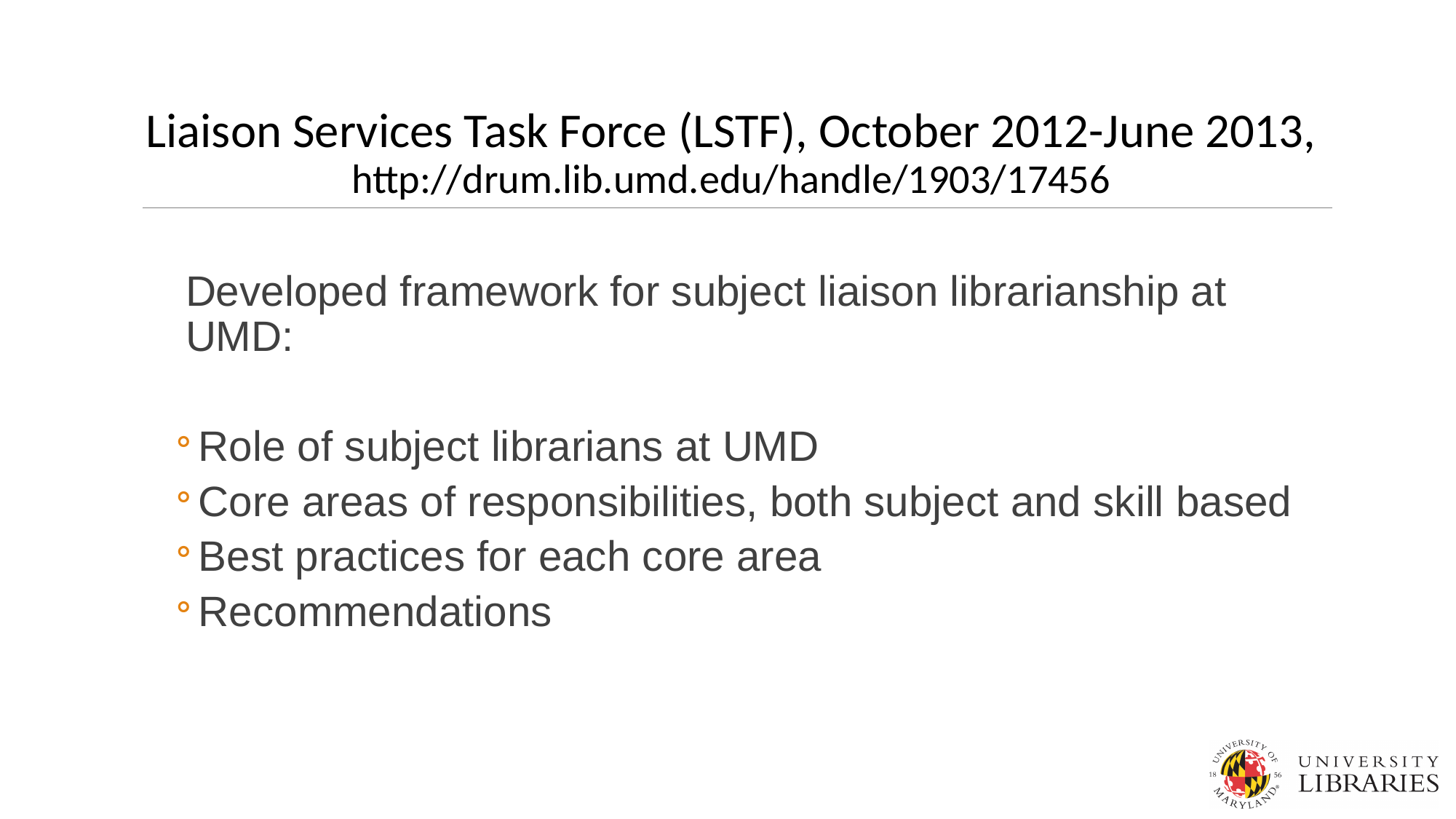

# Liaison Services Task Force (LSTF), October 2012-June 2013, http://drum.lib.umd.edu/handle/1903/17456
Developed framework for subject liaison librarianship at UMD:

Role of subject librarians at UMD
Core areas of responsibilities, both subject and skill based
Best practices for each core area
Recommendations